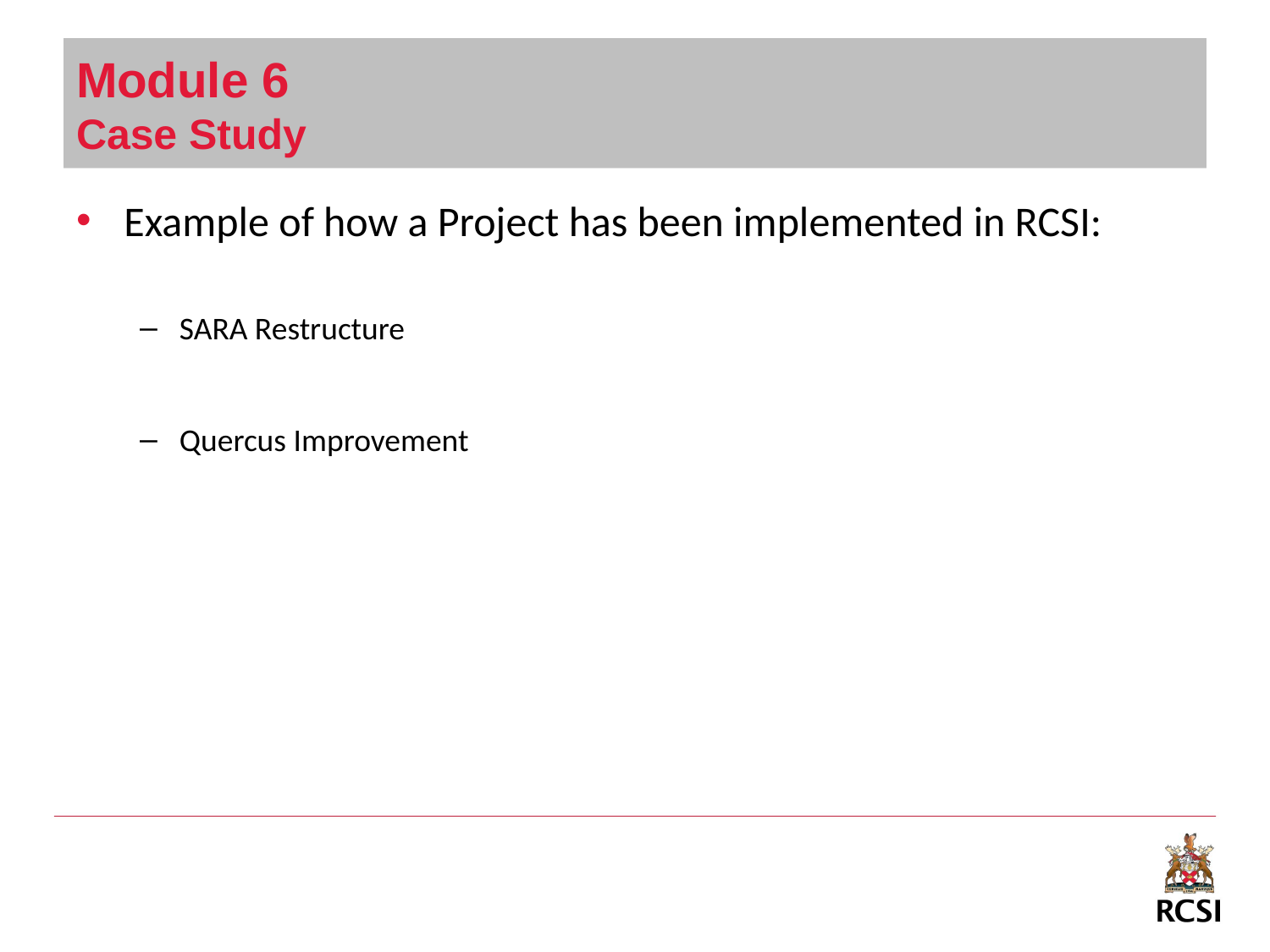

# Module 6 Case Study
Example of how a Project has been implemented in RCSI:

SARA Restructure

Quercus Improvement